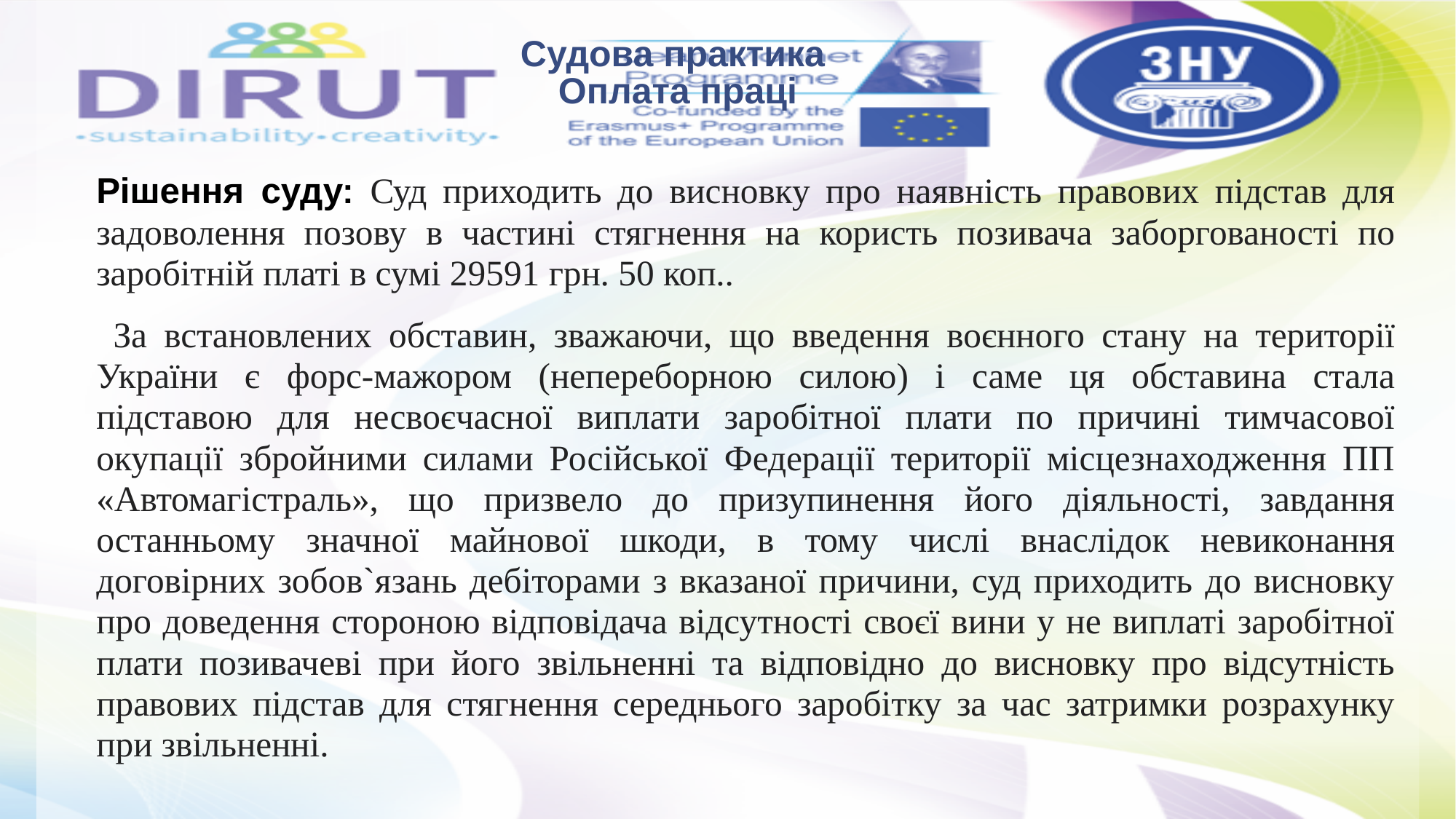

# Судова практика Оплата праці
Рішення суду: Суд приходить до висновку про наявність правових підстав для задоволення позову в частині стягнення на користь позивача заборгованості по заробітній платі в сумі 29591 грн. 50 коп..
 За встановлених обставин, зважаючи, що введення воєнного стану на території України є форс-мажором (непереборною силою) і саме ця обставина стала підставою для несвоєчасної виплати заробітної плати по причині тимчасової окупації збройними силами Російської Федерації території місцезнаходження ПП «Автомагістраль», що призвело до призупинення його діяльності, завдання останньому значної майнової шкоди, в тому числі внаслідок невиконання договірних зобов`язань дебіторами з вказаної причини, суд приходить до висновку про доведення стороною відповідача відсутності своєї вини у не виплаті заробітної плати позивачеві при його звільненні та відповідно до висновку про відсутність правових підстав для стягнення середнього заробітку за час затримки розрахунку при звільненні.